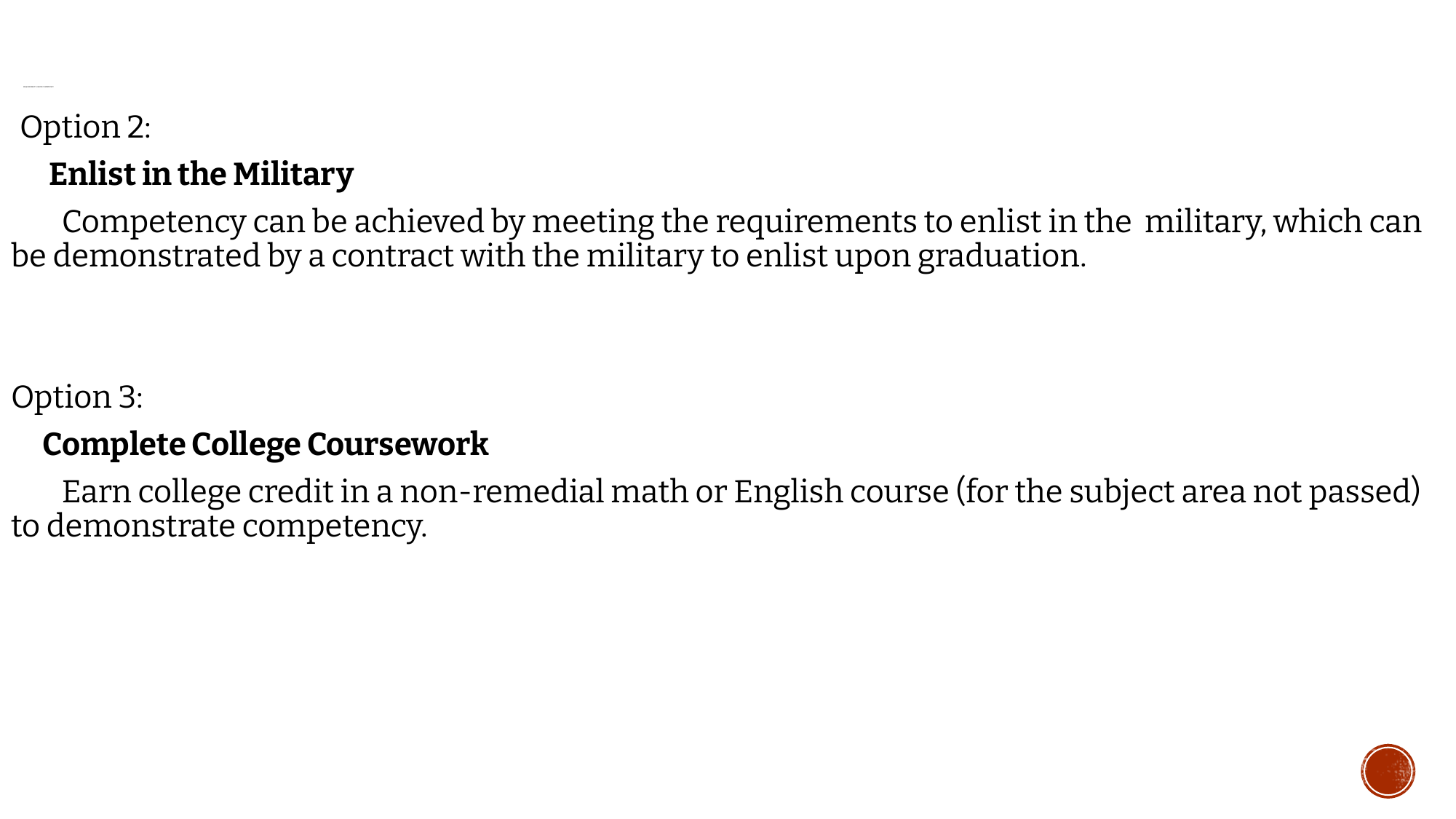

# Requirement 3: show Competency
  Option 2:
      Enlist in the Military
        Competency can be achieved by meeting the requirements to enlist in the  military, which can be demonstrated by a contract with the military to enlist upon graduation.

Option 3:
     Complete College Coursework
         Earn college credit in a non-remedial math or English course (for the subject area not passed) to demonstrate competency.